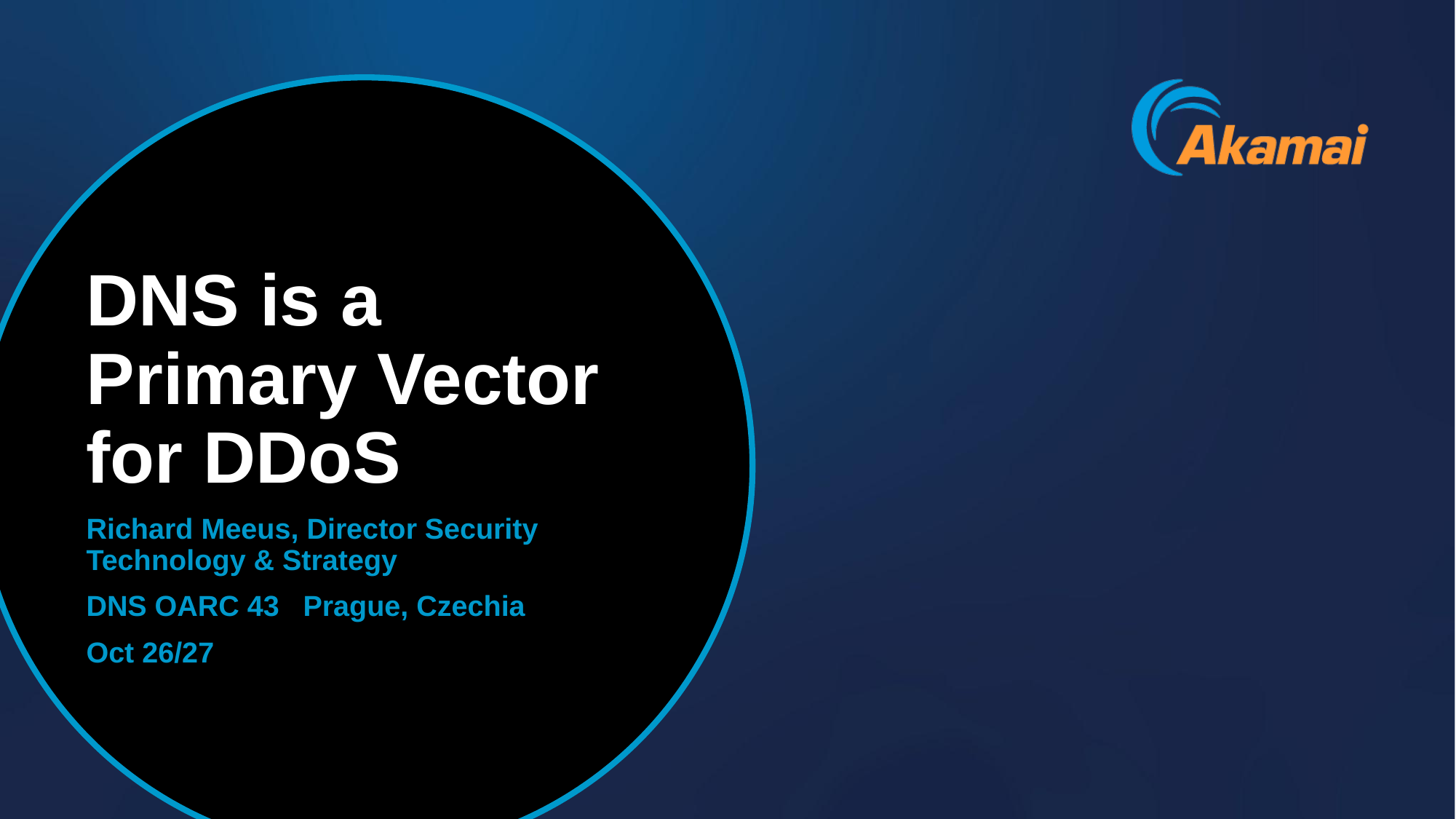

DNS is a Primary Vector for DDoS
Richard Meeus, Director Security Technology & Strategy
DNS OARC 43   Prague, Czechia
Oct 26/27